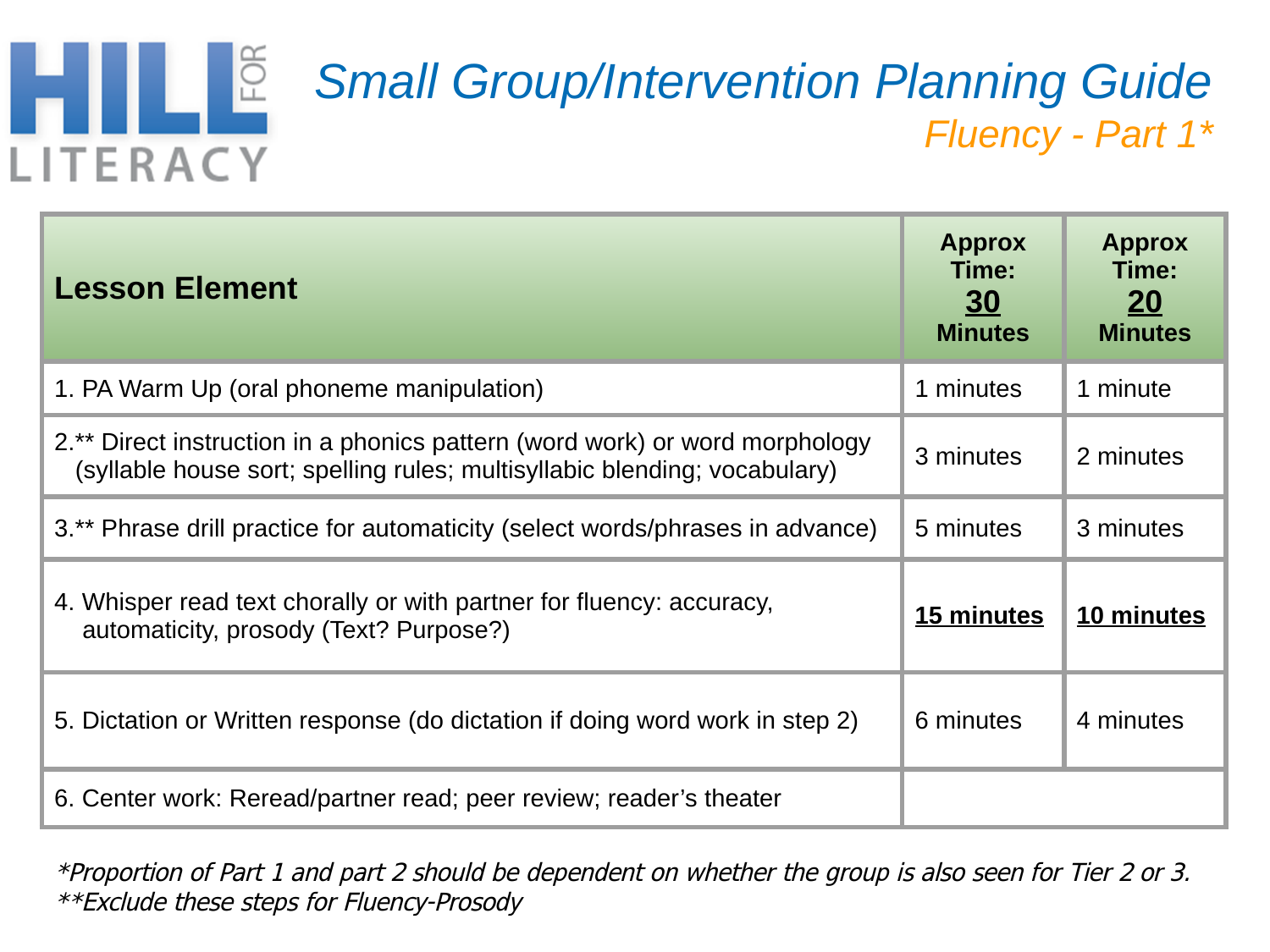

Small Group/Intervention Planning Guide
Fluency - Part 1*
| Lesson Element | Approx Time: 30 Minutes | Approx Time: 20 Minutes |
| --- | --- | --- |
| 1. PA Warm Up (oral phoneme manipulation) | 1 minutes | 1 minute |
| 2.\*\* Direct instruction in a phonics pattern (word work) or word morphology (syllable house sort; spelling rules; multisyllabic blending; vocabulary) | 3 minutes | 2 minutes |
| 3.\*\* Phrase drill practice for automaticity (select words/phrases in advance) | 5 minutes | 3 minutes |
| 4. Whisper read text chorally or with partner for fluency: accuracy, automaticity, prosody (Text? Purpose?) | 15 minutes | 10 minutes |
| 5. Dictation or Written response (do dictation if doing word work in step 2) | 6 minutes | 4 minutes |
| 6. Center work: Reread/partner read; peer review; reader’s theater |  |  |
*Proportion of Part 1 and part 2 should be dependent on whether the group is also seen for Tier 2 or 3.
**Exclude these steps for Fluency-Prosody